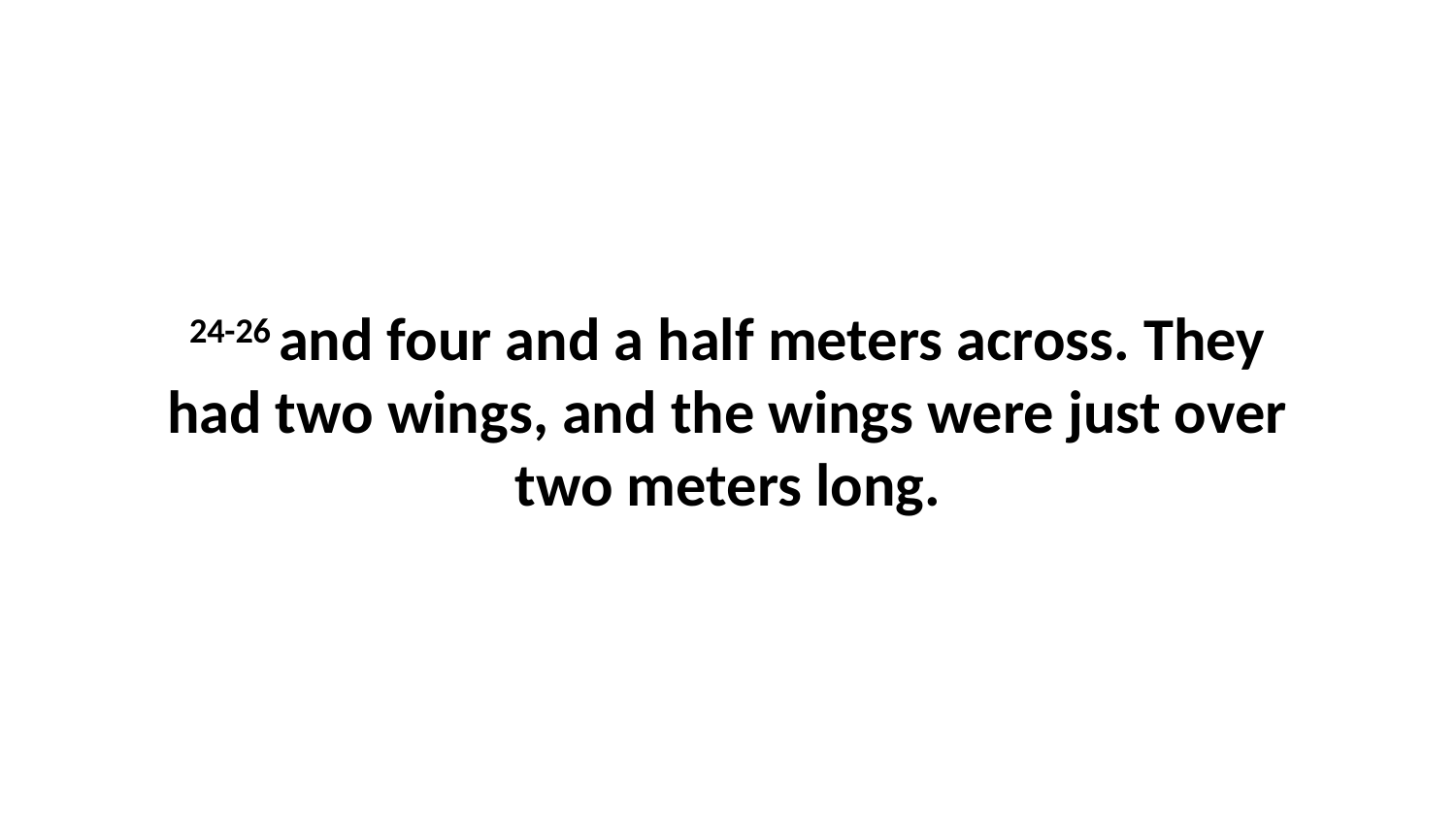

24-26 and four and a half meters across. They had two wings, and the wings were just over two meters long.